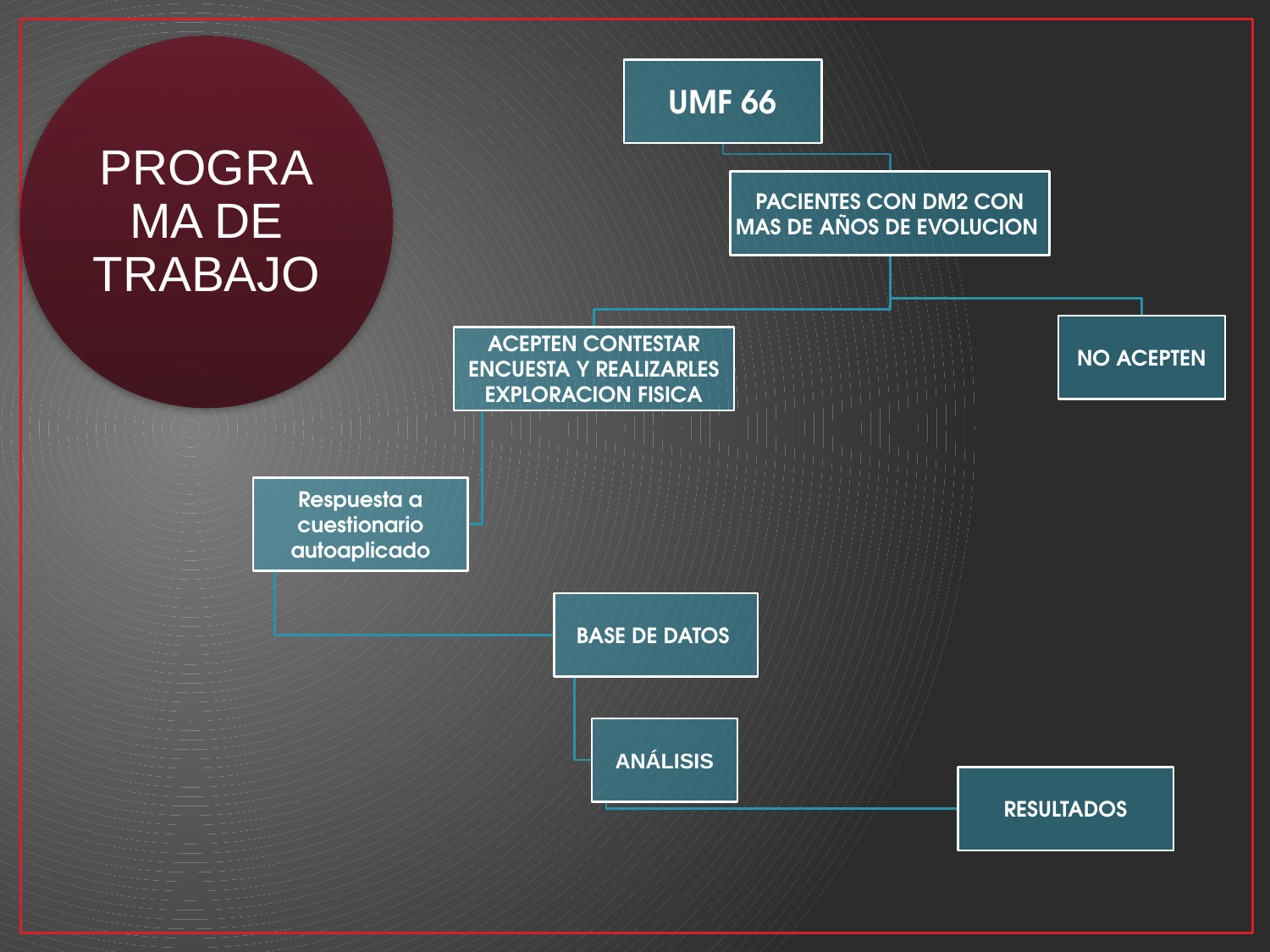

PROGRAMA DE TRABAJO
UMF 66
PACIENTES CON DM2 CON MAS DE AÑOS DE EVOLUCION
ACEPTEN CONTESTAR ENCUESTA Y REALIZARLES EXPLORACION FISICA
Respuesta a cuestionario autoaplicado

BASE DE DATOS

ANÁLISIS
RESULTADOS
NO ACEPTEN